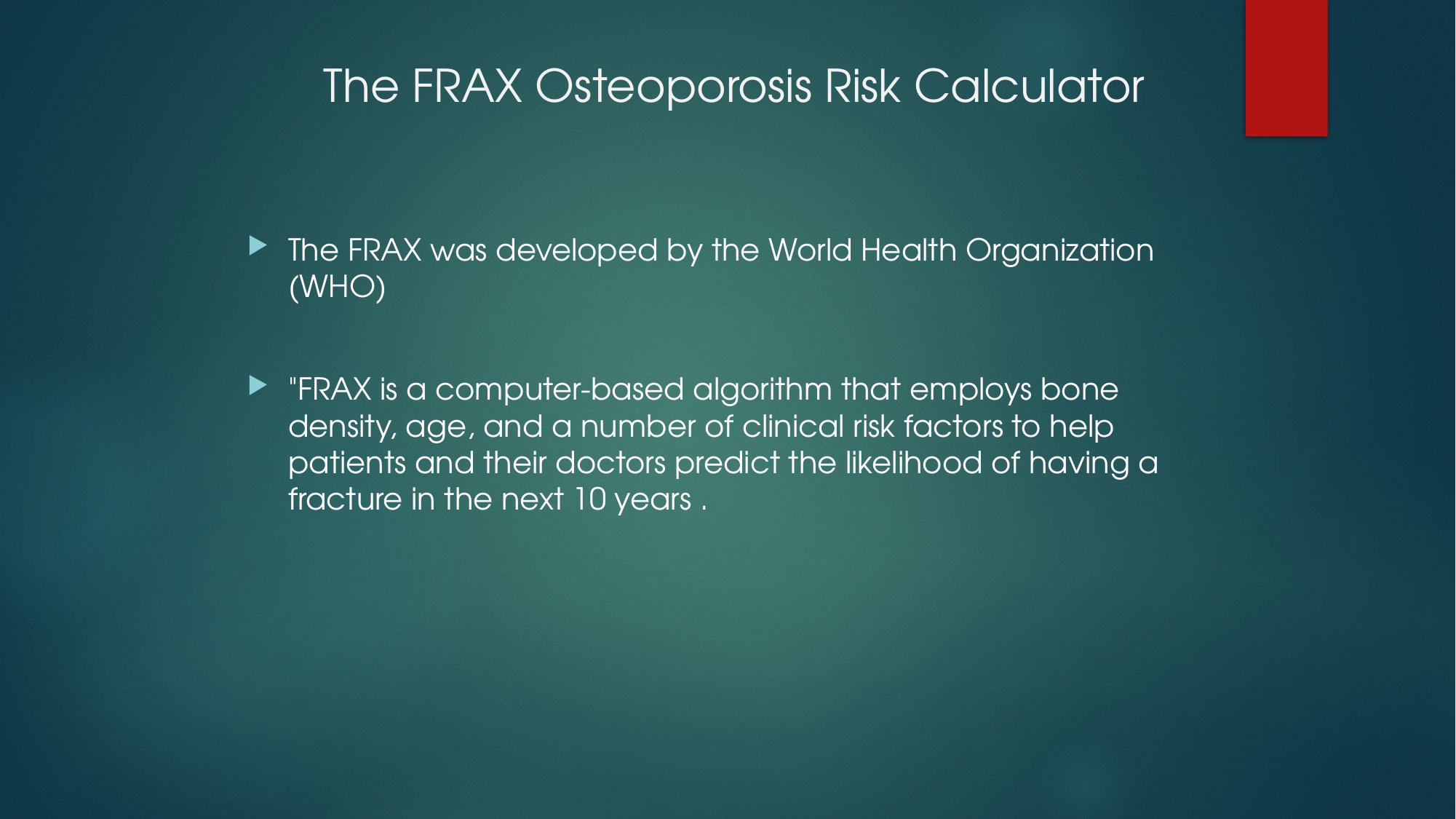

# The FRAX Osteoporosis Risk Calculator
The FRAX was developed by the World Health Organization (WHO)

"FRAX is a computer-based algorithm that employs bone density, age, and a number of clinical risk factors to help patients and their doctors predict the likelihood of having a fracture in the next 10 years .